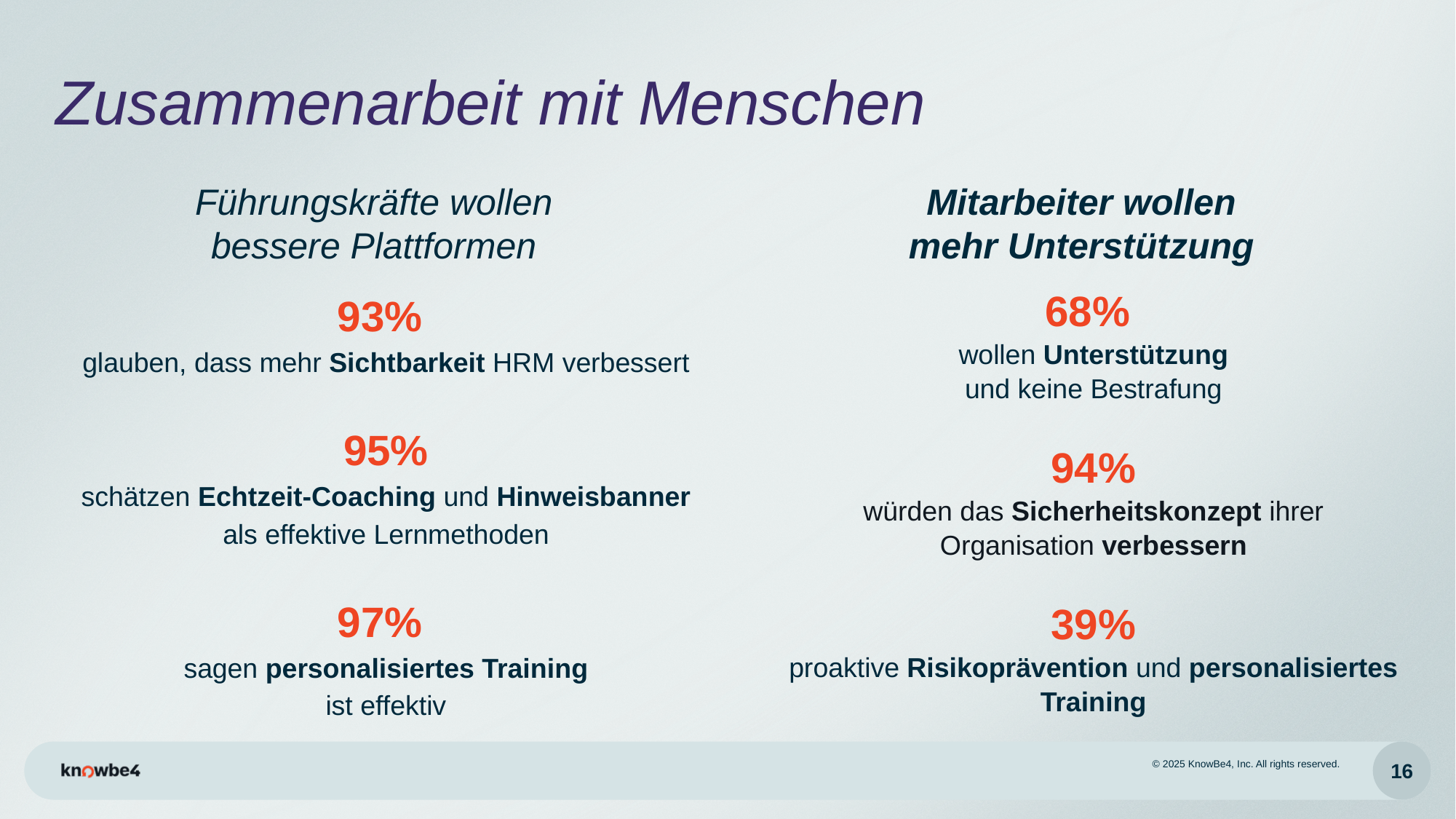

# Zusammenarbeit mit Menschen
Führungskräfte wollen
bessere Plattformen
Mitarbeiter wollen
mehr Unterstützung
93%
glauben, dass mehr Sichtbarkeit HRM verbessert

95%
schätzen Echtzeit-Coaching und Hinweisbanner als effektive Lernmethoden

97%
sagen personalisiertes Training
ist effektiv
68%
wollen Unterstützung
und keine Bestrafung

94%
würden das Sicherheitskonzept ihrer Organisation verbessern

39%
proaktive Risikoprävention und personalisiertes Training
16